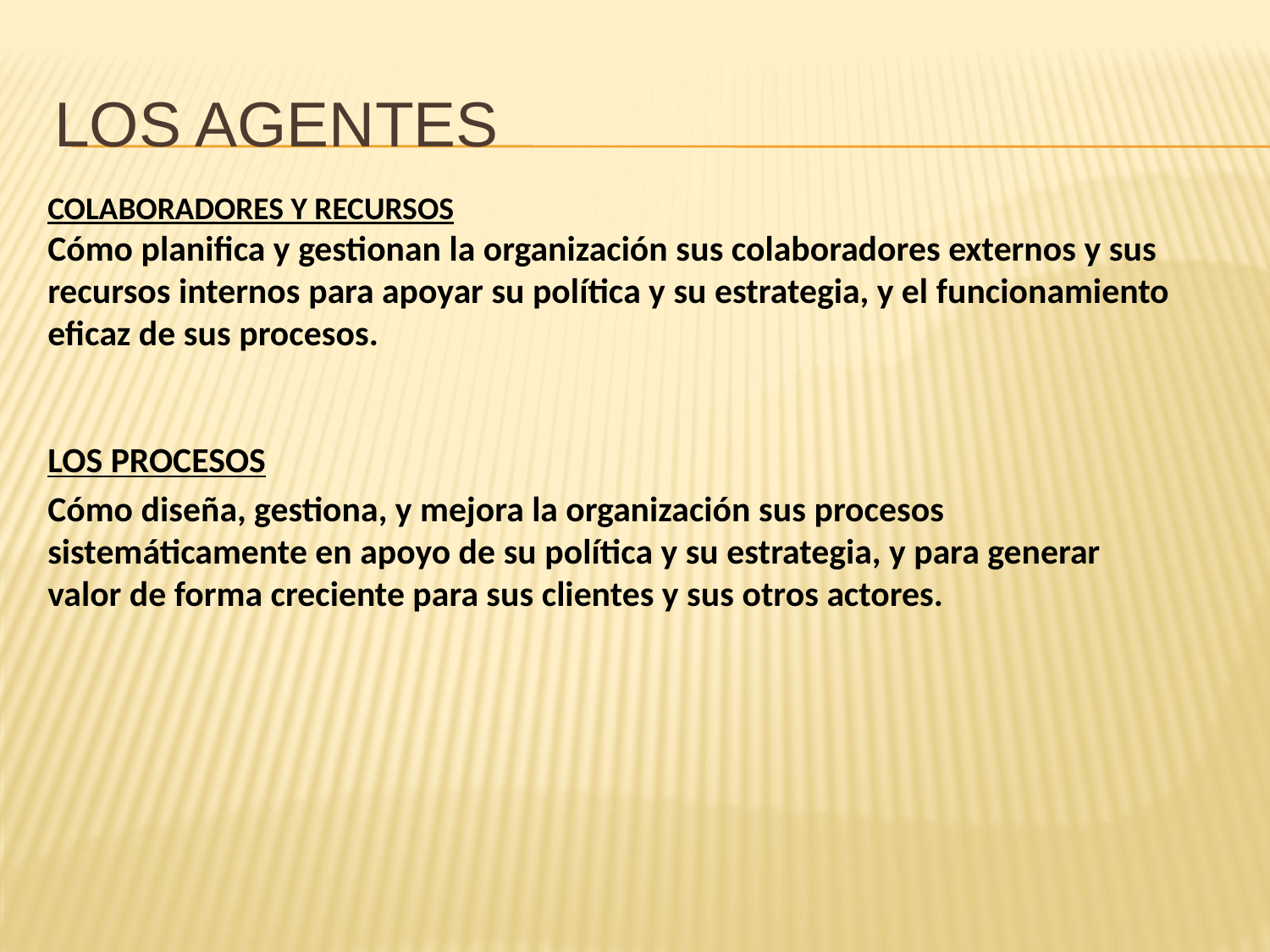

# LOS AGENTES
COLABORADORES Y RECURSOS
Cómo planifica y gestionan la organización sus colaboradores externos y sus recursos internos para apoyar su política y su estrategia, y el funcionamiento eficaz de sus procesos.

LOS PROCESOS

Cómo diseña, gestiona, y mejora la organización sus procesos sistemáticamente en apoyo de su política y su estrategia, y para generar valor de forma creciente para sus clientes y sus otros actores.